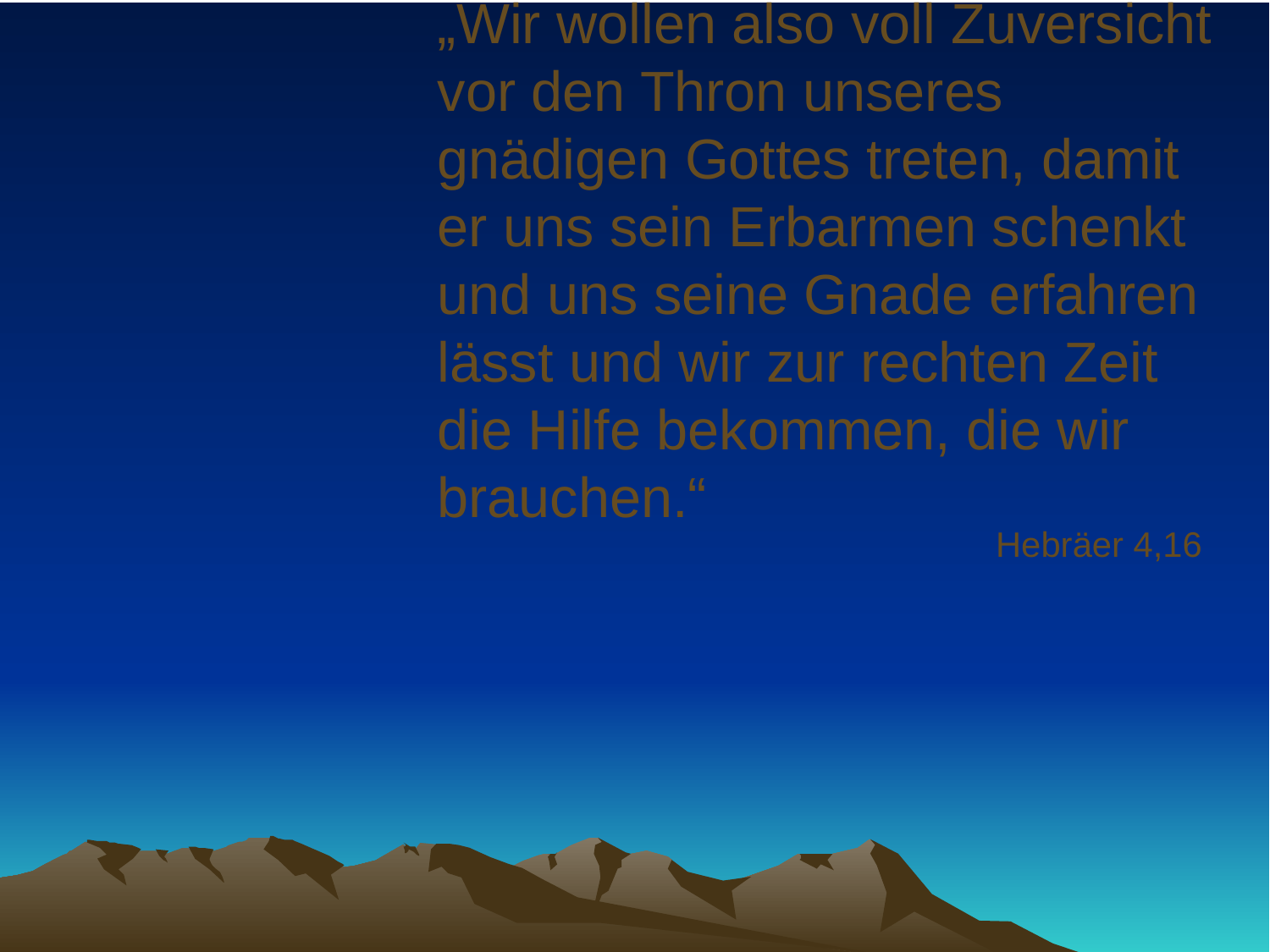

# „Wir wollen also voll Zuversicht vor den Thron unseres gnädigen Gottes treten, damit er uns sein Erbarmen schenkt und uns seine Gnade erfahren lässt und wir zur rechten Zeit die Hilfe bekommen, die wir brauchen.“
Hebräer 4,16